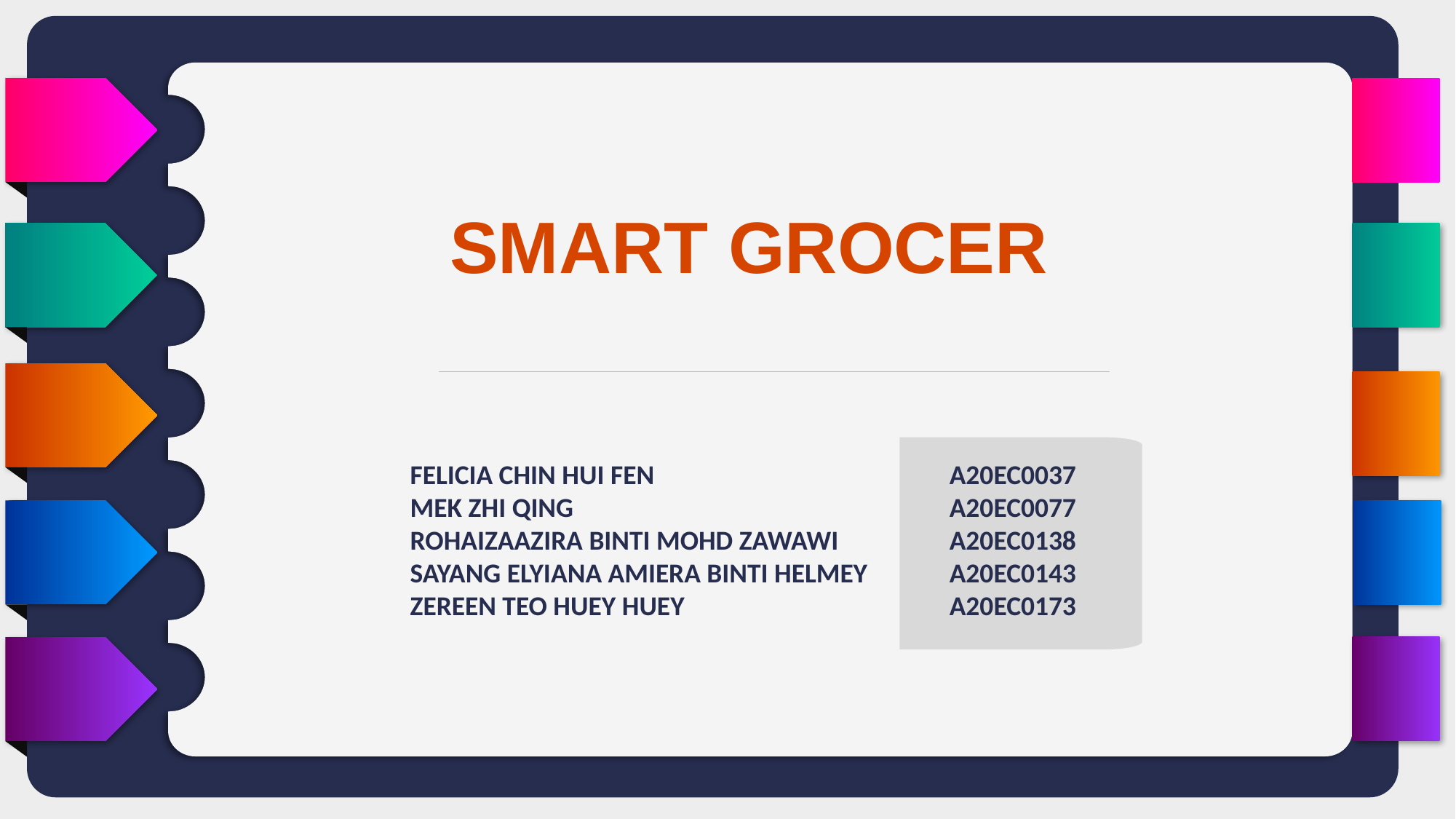

SMART GROCER

A20EC0037
A20EC0077
A20EC0138
A20EC0143
A20EC0173
FELICIA CHIN HUI FEN
MEK ZHI QING
ROHAIZAAZIRA BINTI MOHD ZAWAWI
SAYANG ELYIANA AMIERA BINTI HELMEY
ZEREEN TEO HUEY HUEY